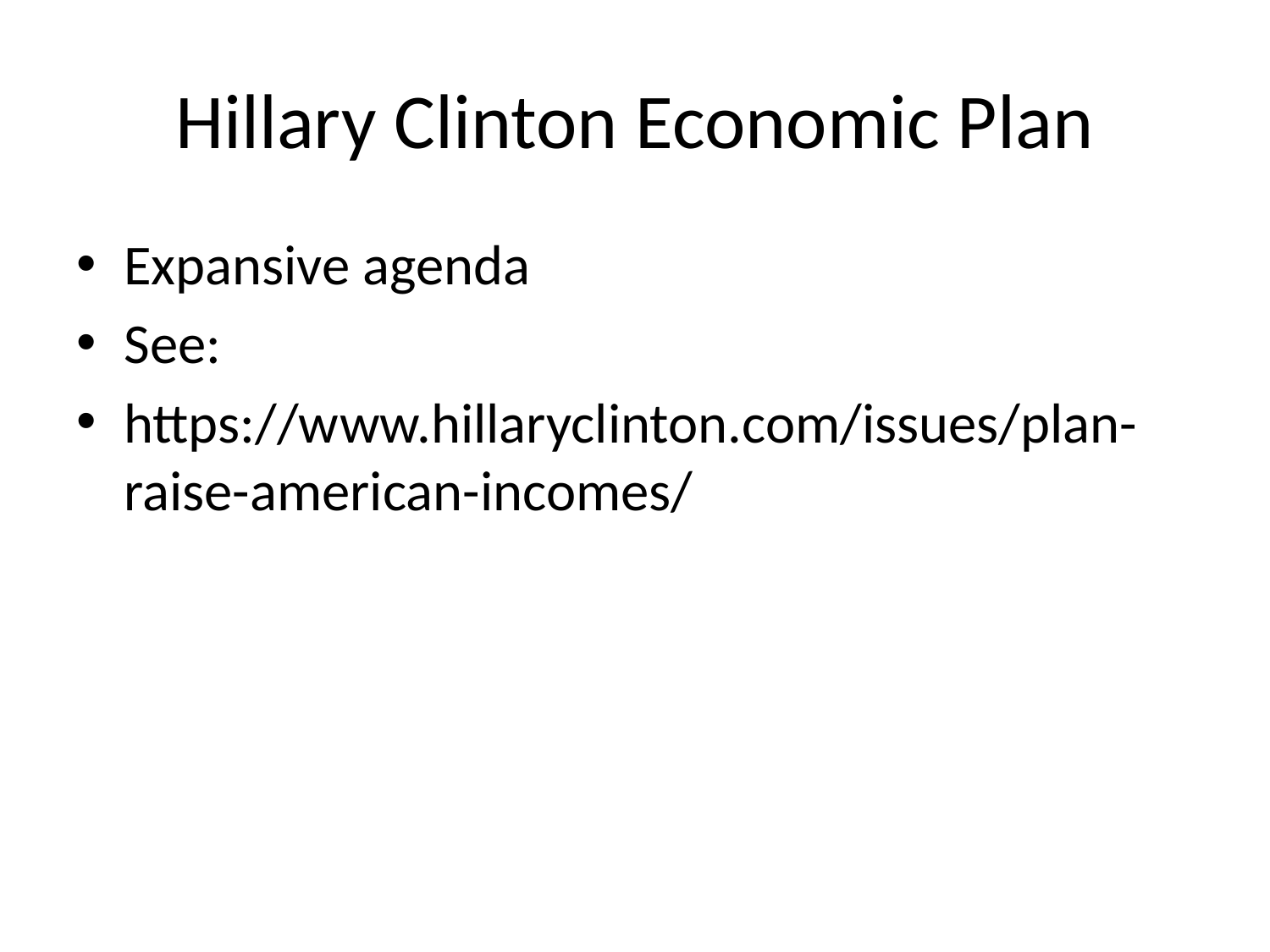

# Hillary Clinton Economic Plan
Expansive agenda
See:
https://www.hillaryclinton.com/issues/plan-raise-american-incomes/